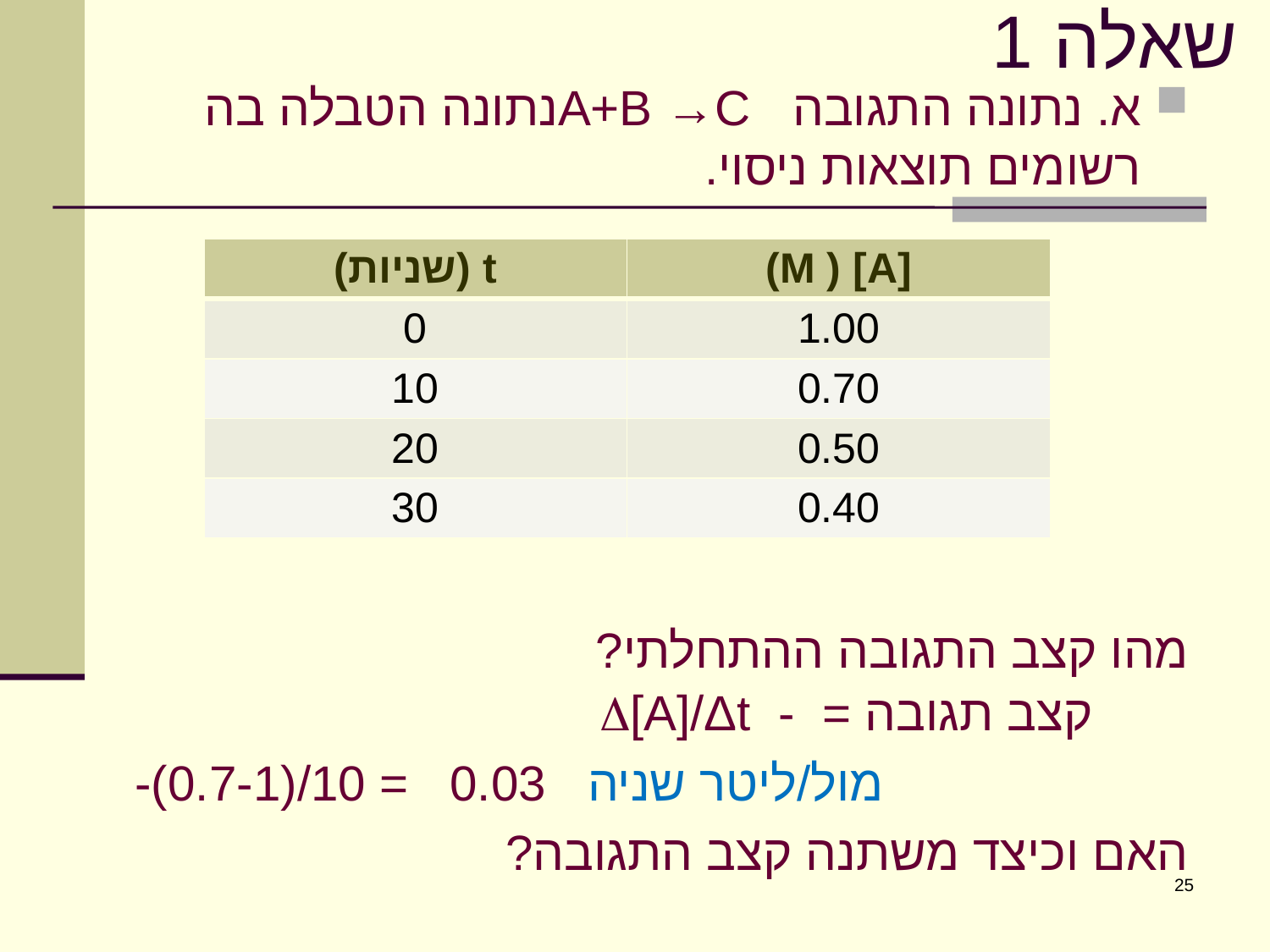

# שאלה 1
א. נתונה התגובה   A+B →Cנתונה הטבלה בה רשומים תוצאות ניסוי.

מהו קצב התגובה ההתחלתי?
       קצב תגובה =  -  Δ[A]/Δt
-(0.7-1)/10 =   0.03   מול/ליטר שניה
האם וכיצד משתנה קצב התגובה?
| t (שניות) | [A] ( M) |
| --- | --- |
| 0 | 1.00 |
| 10 | 0.70 |
| 20 | 0.50 |
| 30 | 0.40 |
25